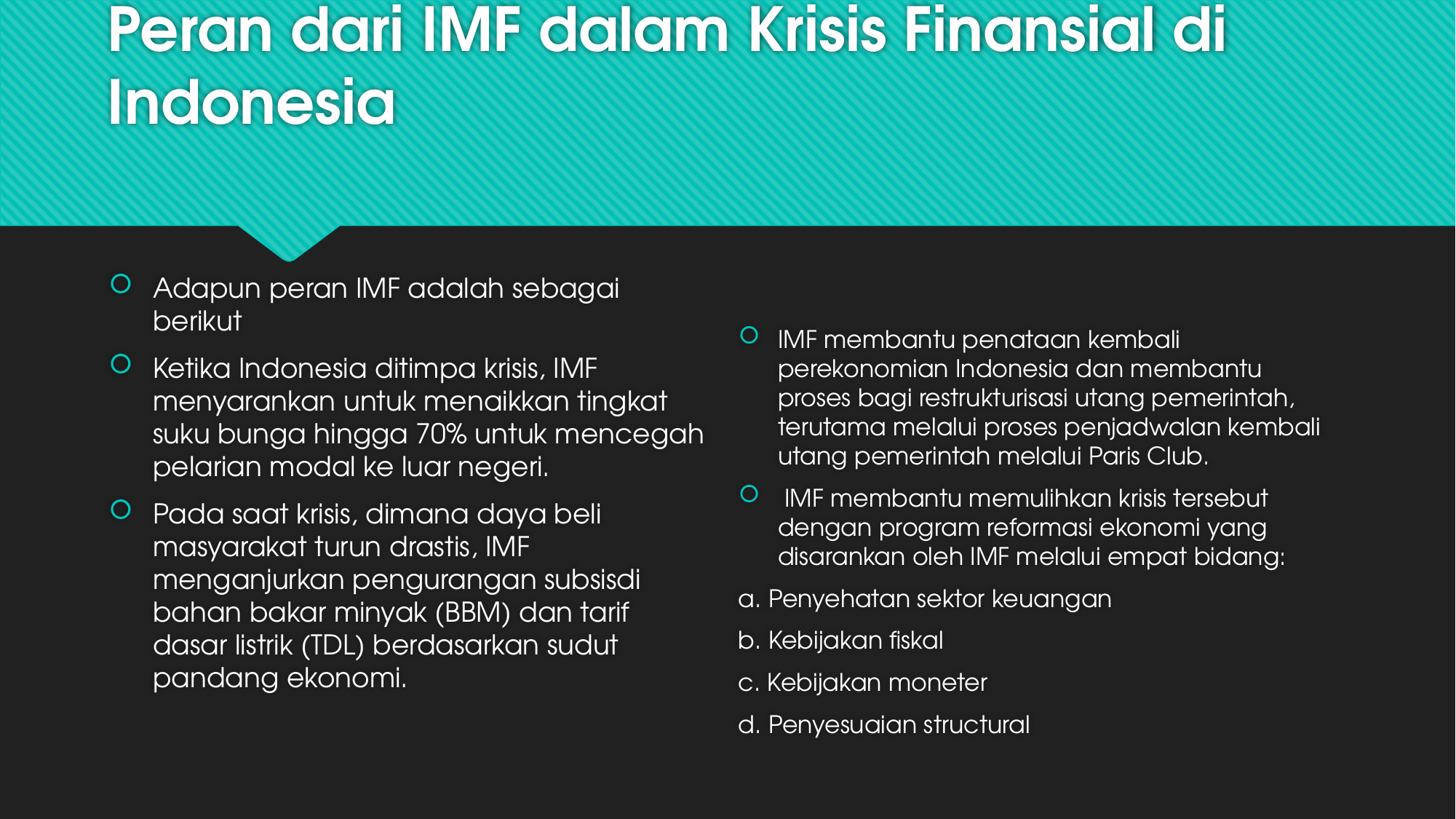

# Peran dari IMF dalam Krisis Finansial di Indonesia
Adapun peran IMF adalah sebagai berikut
Ketika Indonesia ditimpa krisis, IMF menyarankan untuk menaikkan tingkat suku bunga hingga 70% untuk mencegah pelarian modal ke luar negeri.
Pada saat krisis, dimana daya beli masyarakat turun drastis, IMF menganjurkan pengurangan subsisdi bahan bakar minyak (BBM) dan tarif dasar listrik (TDL) berdasarkan sudut pandang ekonomi.

IMF membantu penataan kembali perekonomian Indonesia dan membantu proses bagi restrukturisasi utang pemerintah, terutama melalui proses penjadwalan kembali utang pemerintah melalui Paris Club.
 IMF membantu memulihkan krisis tersebut dengan program reformasi ekonomi yang disarankan oleh IMF melalui empat bidang:
a. Penyehatan sektor keuangan
b. Kebijakan fiskal
c. Kebijakan moneter
d. Penyesuaian structural